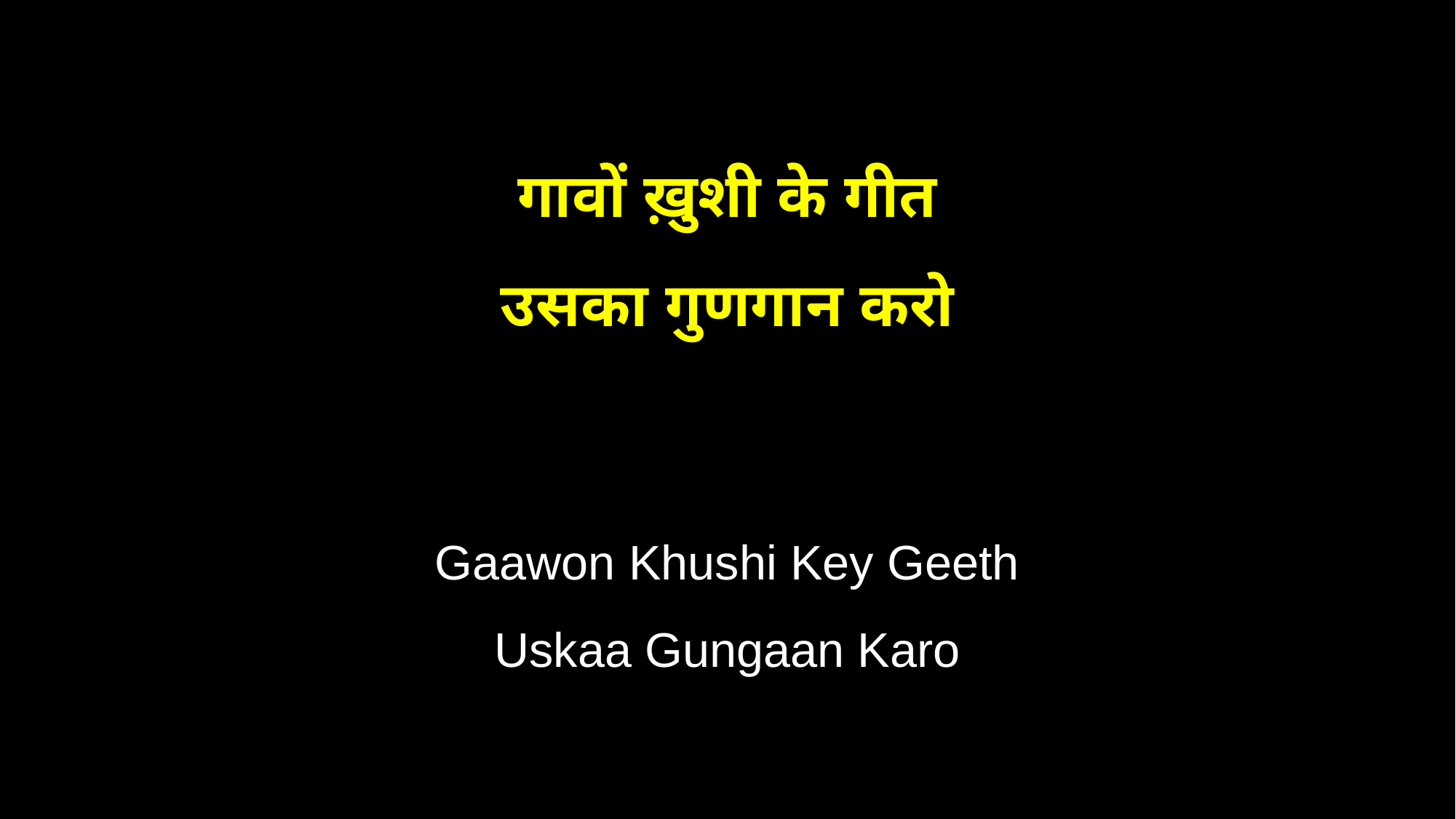

गावों ख़ुशी के गीत
उसका गुणगान करो
Gaawon Khushi Key Geeth
Uskaa Gungaan Karo